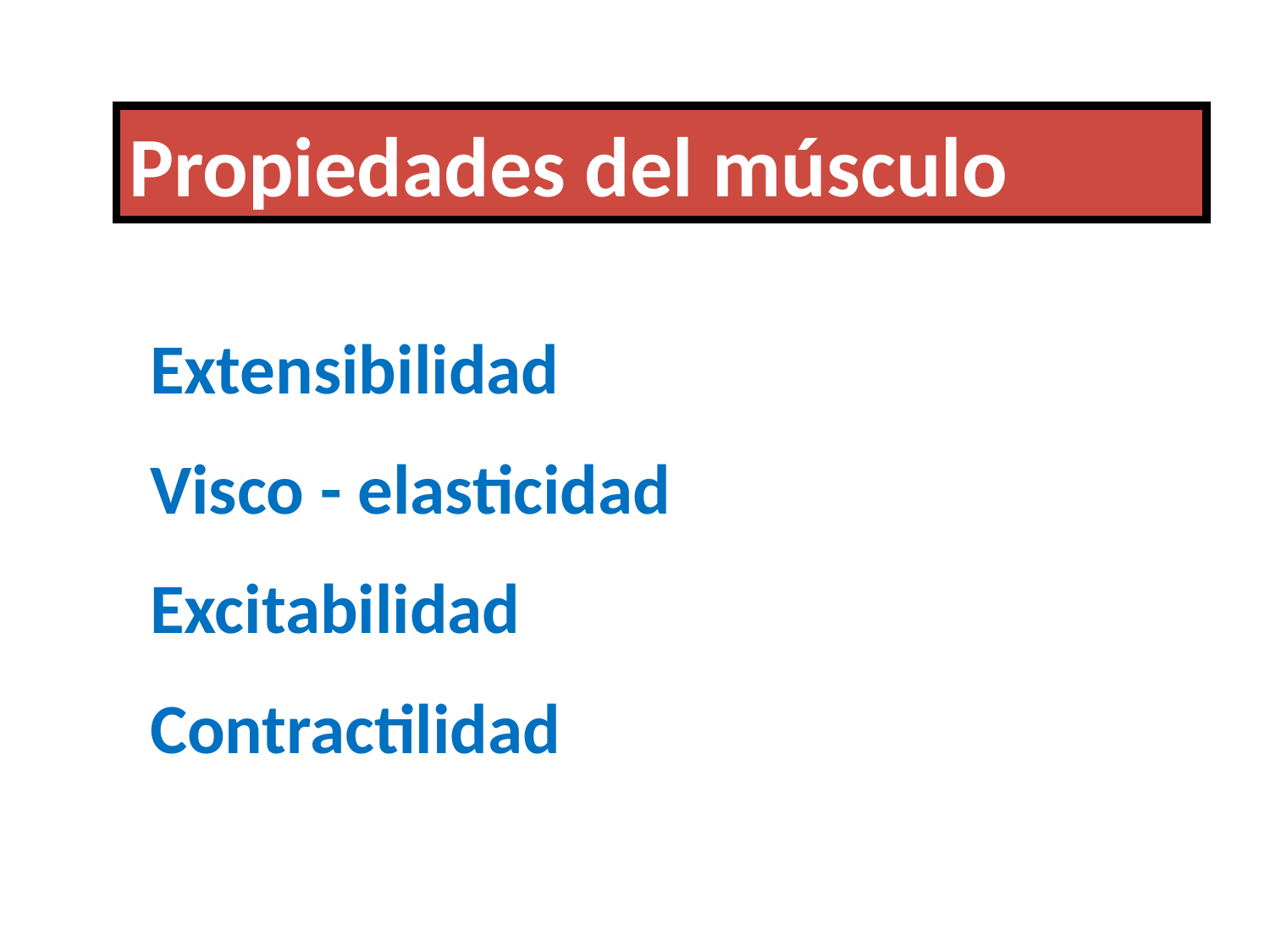

Propiedades del músculo
Extensibilidad
Visco - elasticidad
Excitabilidad
Contractilidad